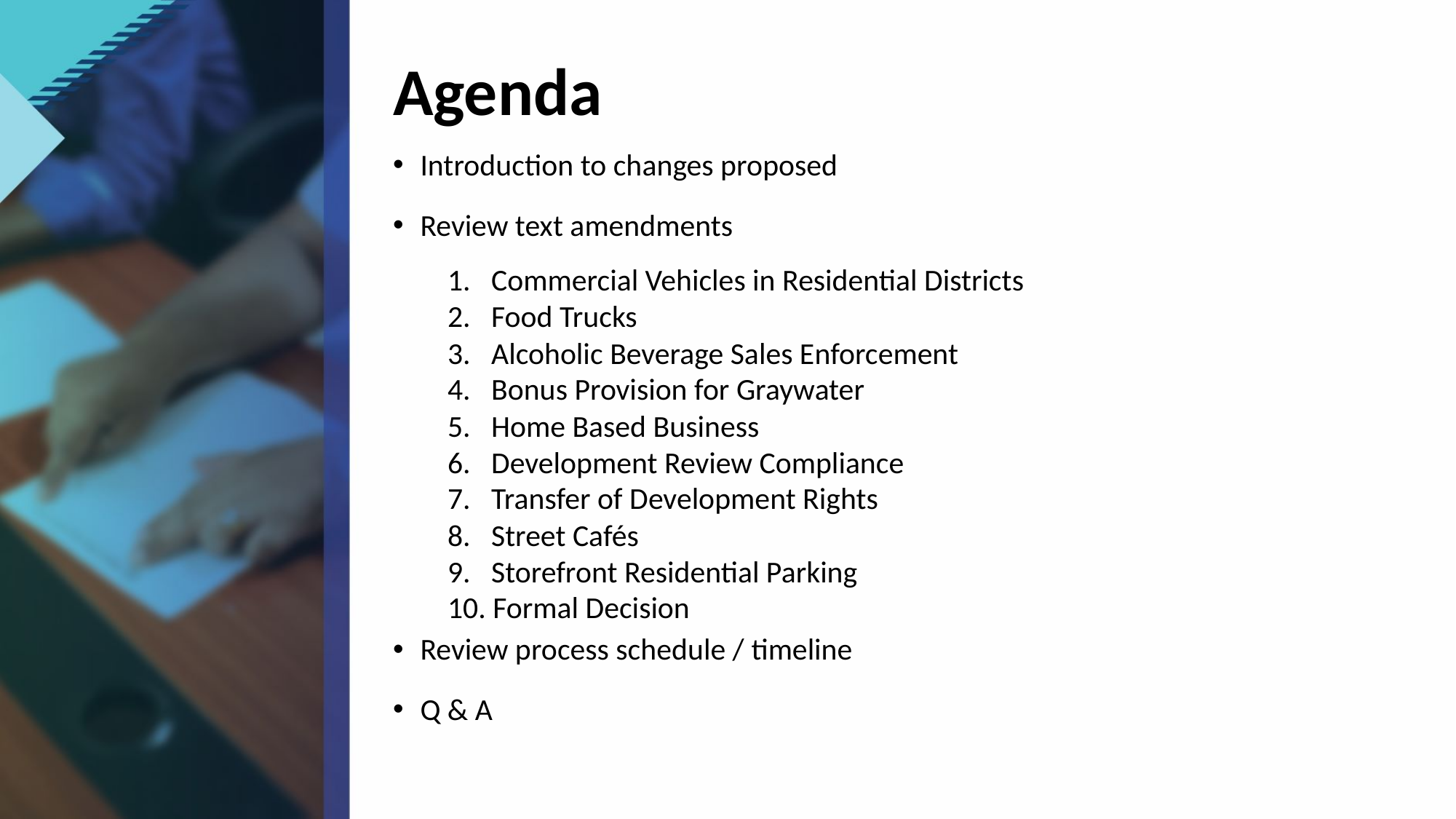

# Agenda
Introduction to changes proposed
Review text amendments
   Commercial Vehicles in Residential Districts
2.   Food Trucks
3.   Alcoholic Beverage Sales Enforcement
4.   Bonus Provision for Graywater
5.   Home Based Business
6.   Development Review Compliance
7.   Transfer of Development Rights
8.   Street Cafés
9.   Storefront Residential Parking
10. Formal Decision
Review process schedule / timeline
Q & A